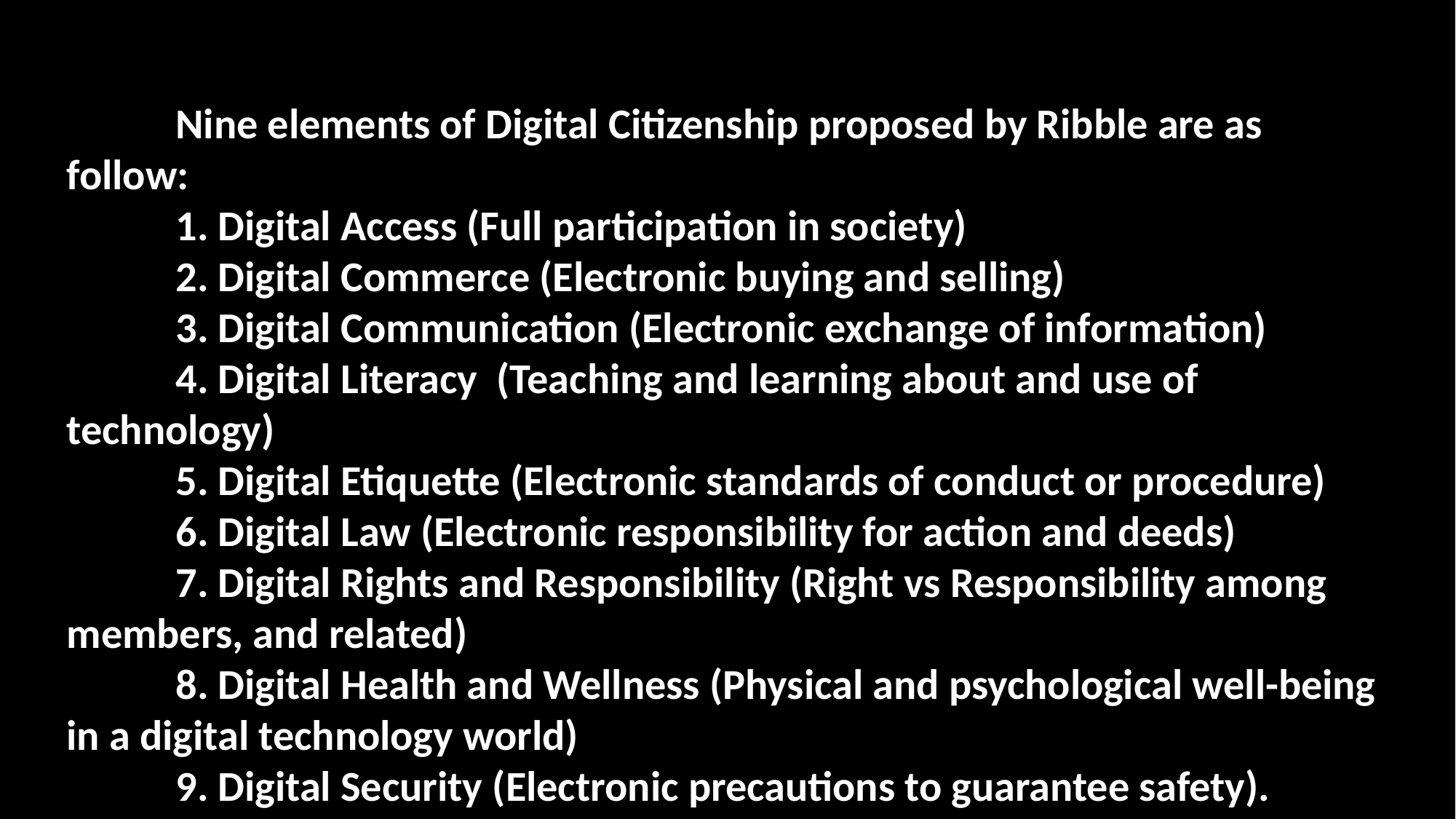

Nine elements of Digital Citizenship proposed by Ribble are as follow:
	1. Digital Access (Full participation in society)
	2. Digital Commerce (Electronic buying and selling)
	3. Digital Communication (Electronic exchange of information)
	4. Digital Literacy  (Teaching and learning about and use of technology)
	5. Digital Etiquette (Electronic standards of conduct or procedure)
	6. Digital Law (Electronic responsibility for action and deeds)
	7. Digital Rights and Responsibility (Right vs Responsibility among members, and related)
	8. Digital Health and Wellness (Physical and psychological well-being in a digital technology world)
	9. Digital Security (Electronic precautions to guarantee safety).